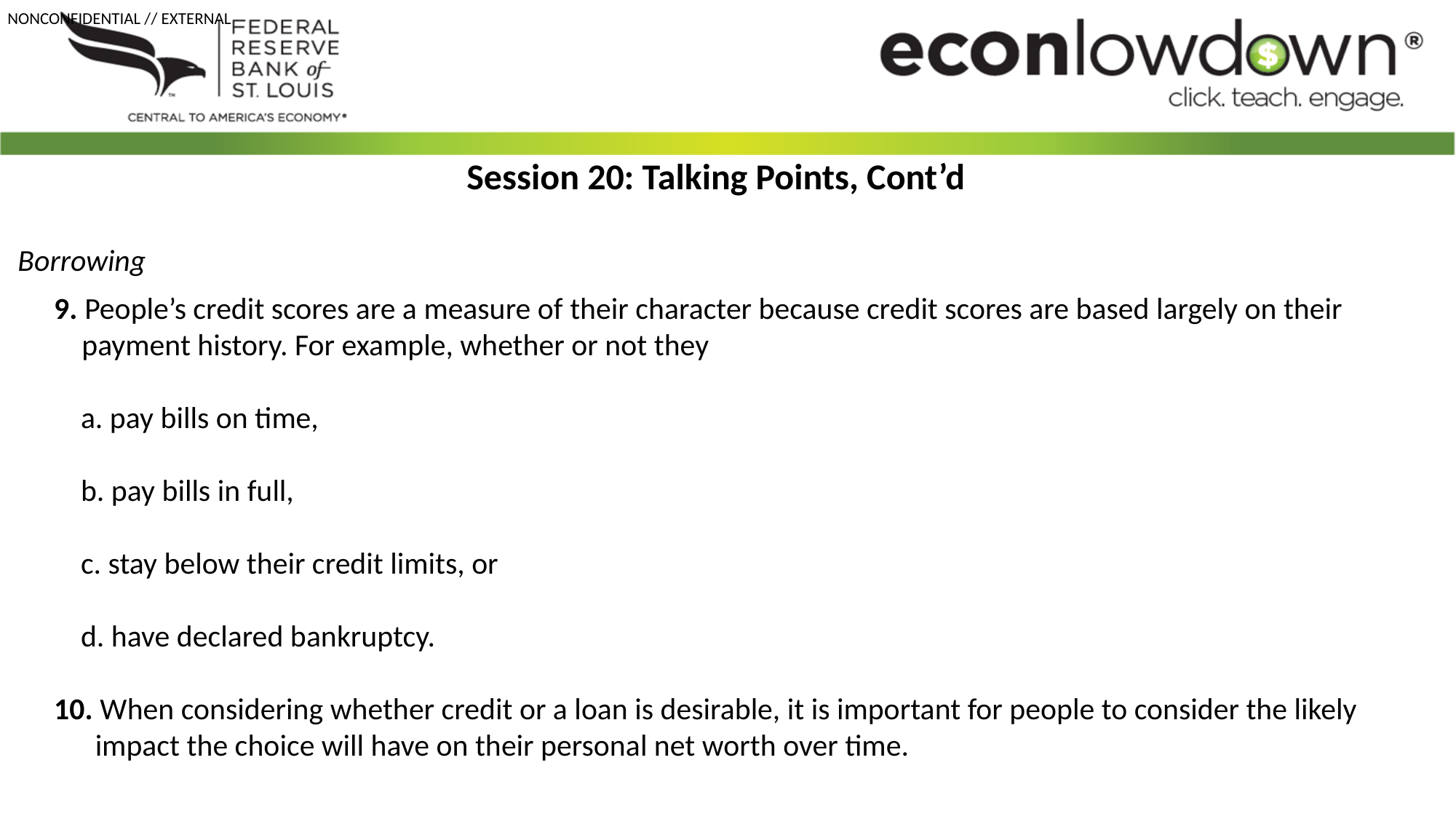

Session 20: Talking Points, Cont’d
Borrowing
9. People’s credit scores are a measure of their character because credit scores are based largely on their payment history. For example, whether or not they

a. pay bills on time,

b. pay bills in full,

c. stay below their credit limits, or

d. have declared bankruptcy.

10. When considering whether credit or a loan is desirable, it is important for people to consider the likely impact the choice will have on their personal net worth over time.